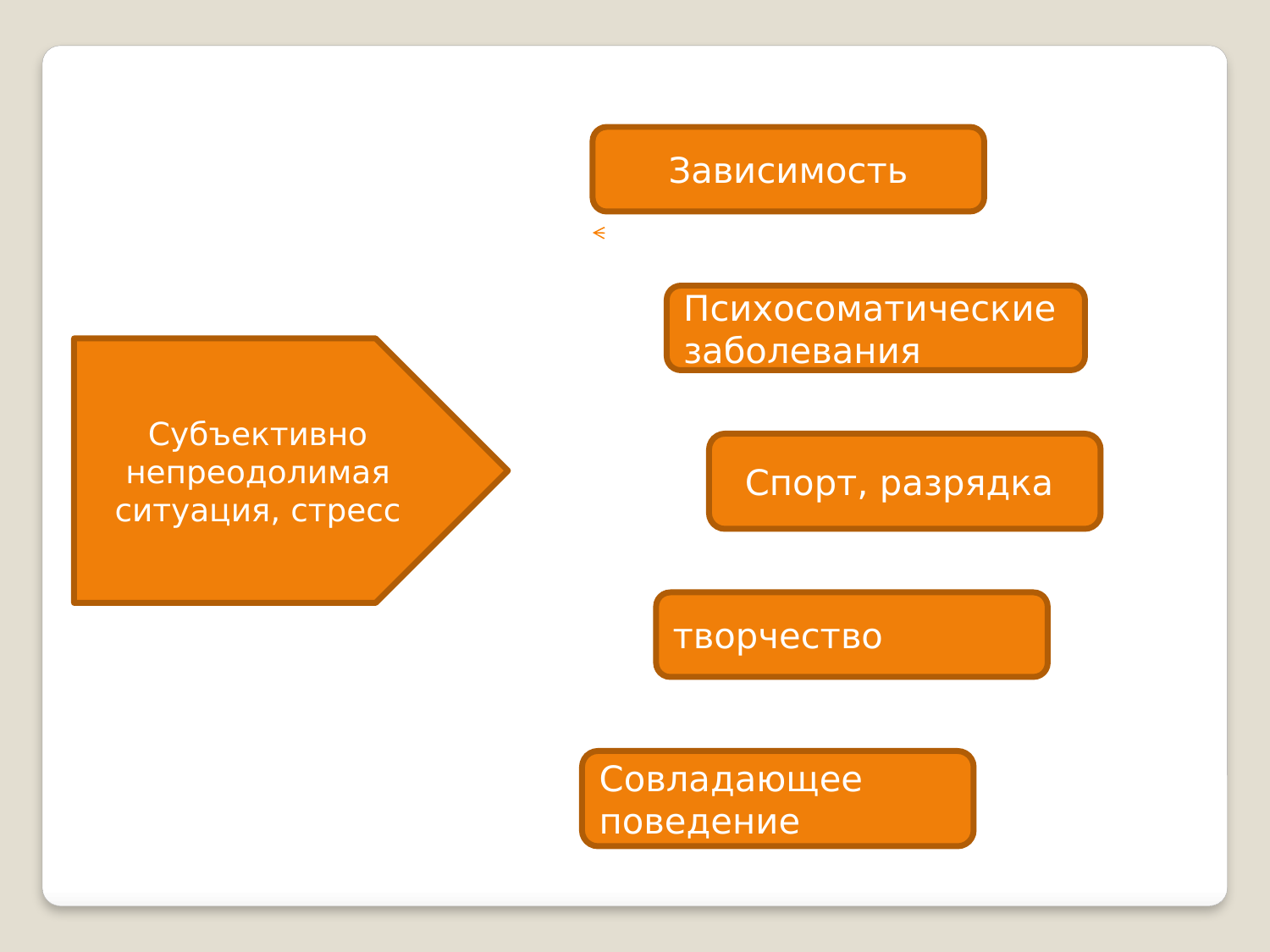

Зависимость
Психосоматические заболевания
Субъективно непреодолимая ситуация, стресс
Спорт, разрядка
творчество
Совладающее поведение